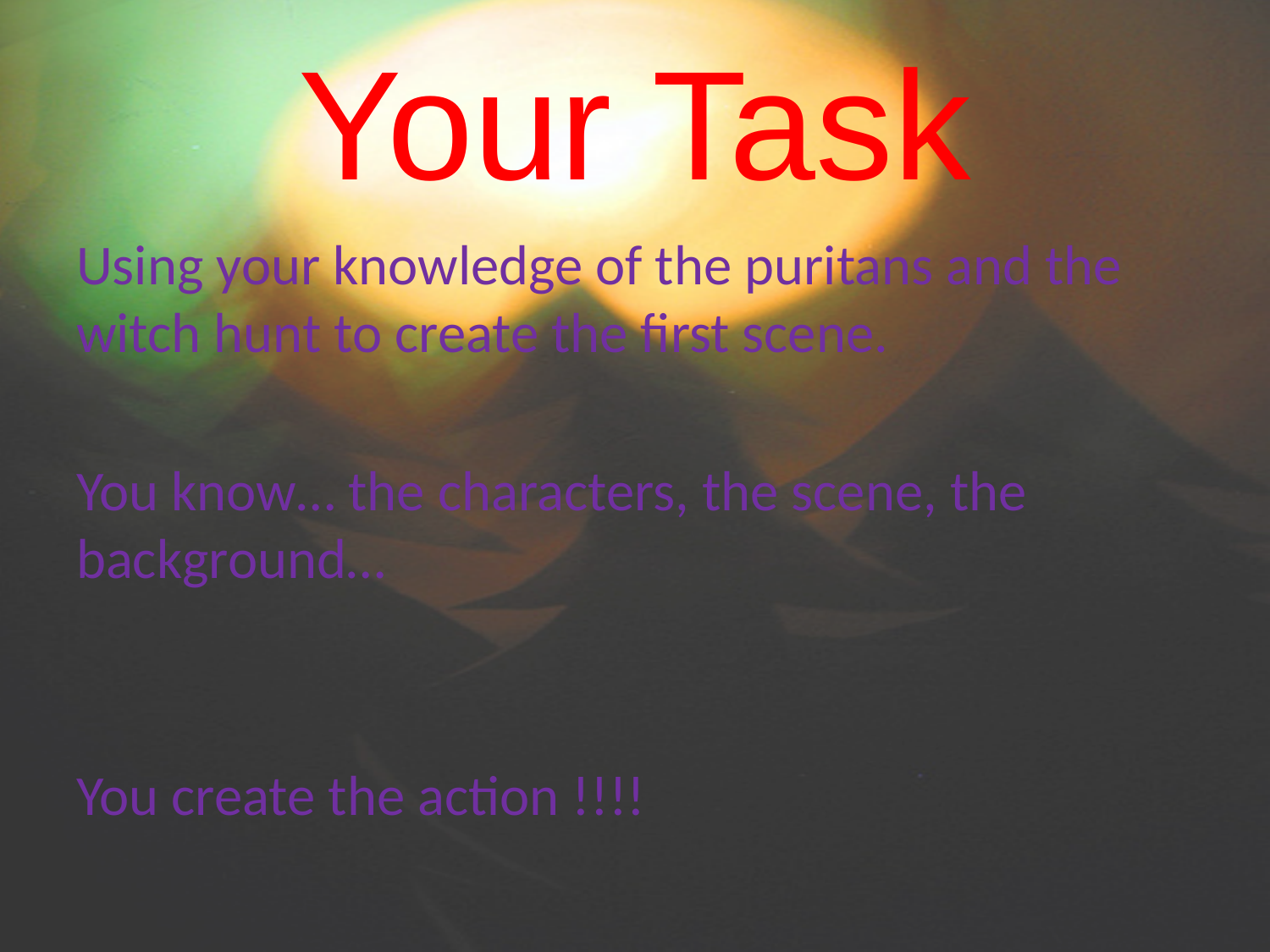

# Your Task

Using your knowledge of the puritans and the witch hunt to create the first scene.

You know… the characters, the scene, the background…

You create the action !!!!